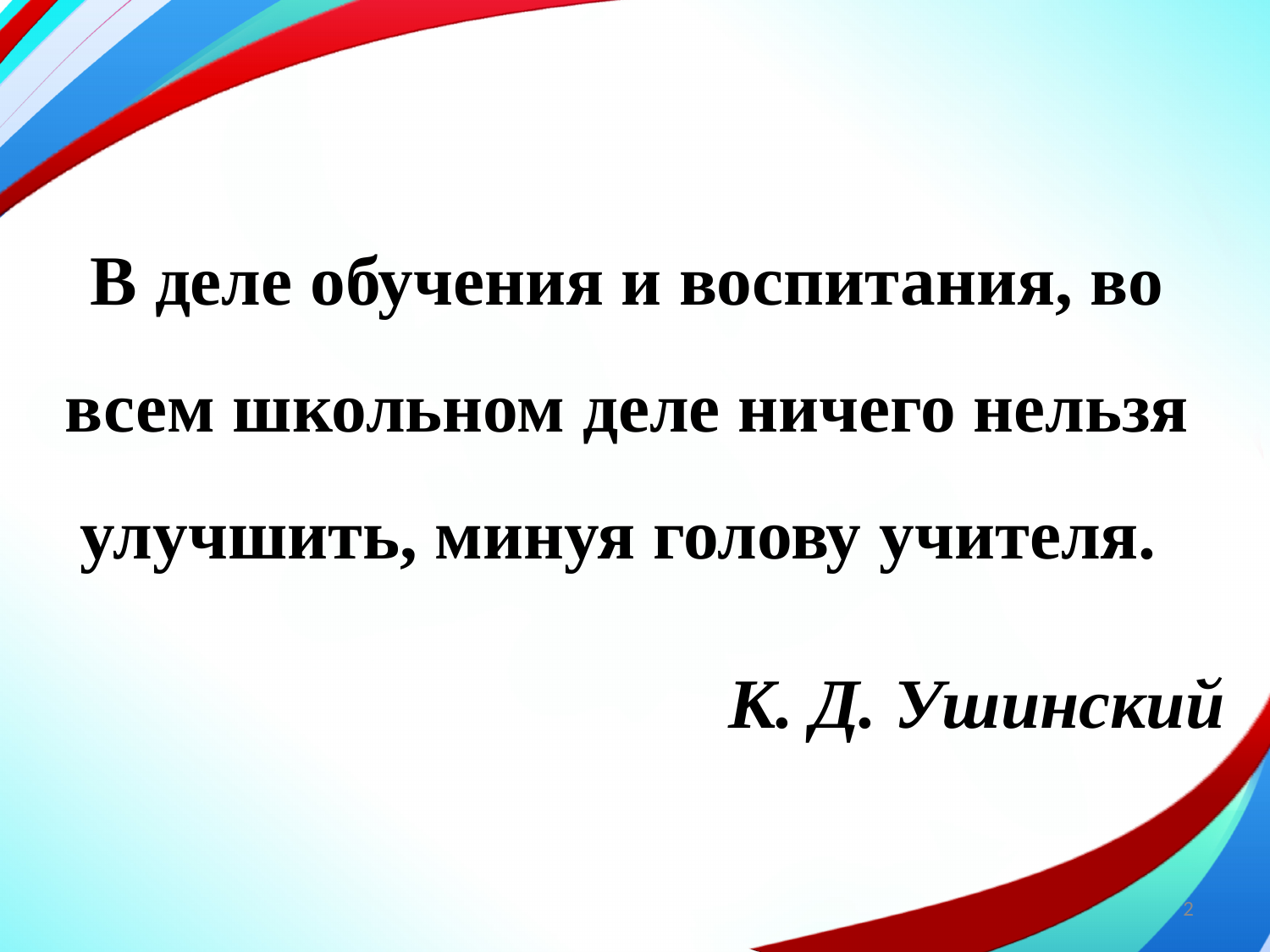

В деле обучения и воспитания, во всем школьном деле ничего нельзя улучшить, минуя голову учителя.

К. Д. Ушинский

2